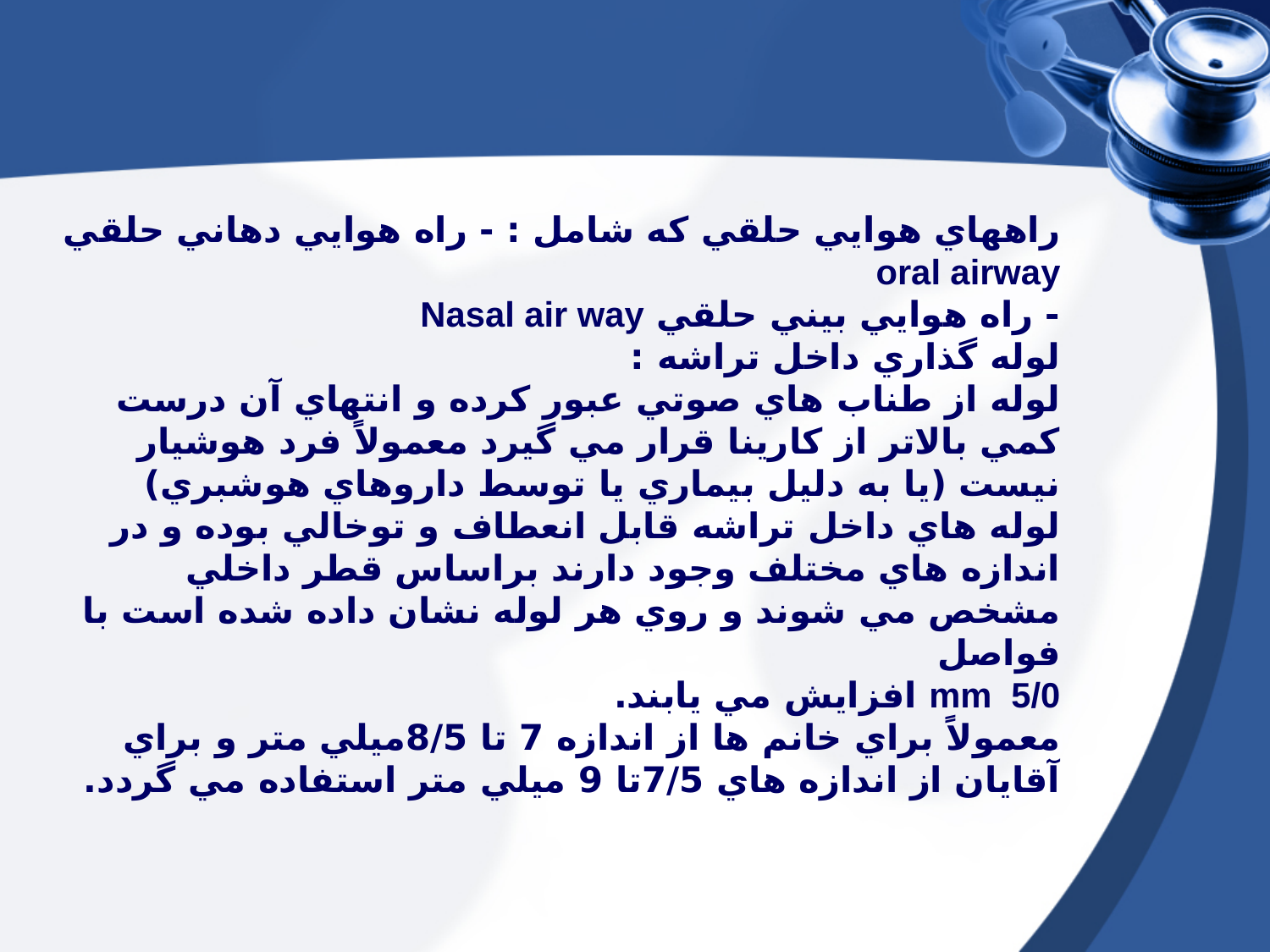

راههاي هوايي حلقي كه شامل : - راه هوايي دهاني حلقي oral airway
- راه هوايي بيني حلقي Nasal air way
لوله گذاري داخل تراشه :
لوله از طناب هاي صوتي عبور كرده و انتهاي آن درست كمي بالاتر از كارينا قرار مي گيرد معمولاً فرد هوشيار نيست (يا به دليل بيماري يا توسط داروهاي هوشبري)
لوله هاي داخل تراشه قابل انعطاف و توخالي بوده و در اندازه هاي مختلف وجود دارند براساس قطر داخلي مشخص مي شوند و روي هر لوله نشان داده شده است با فواصل
mm  5/0 افزايش مي يابند.
معمولاً براي خانم ها از اندازه 7 تا 8/5ميلي متر و براي آقايان از اندازه هاي 7/5تا 9 ميلي متر استفاده مي گردد.